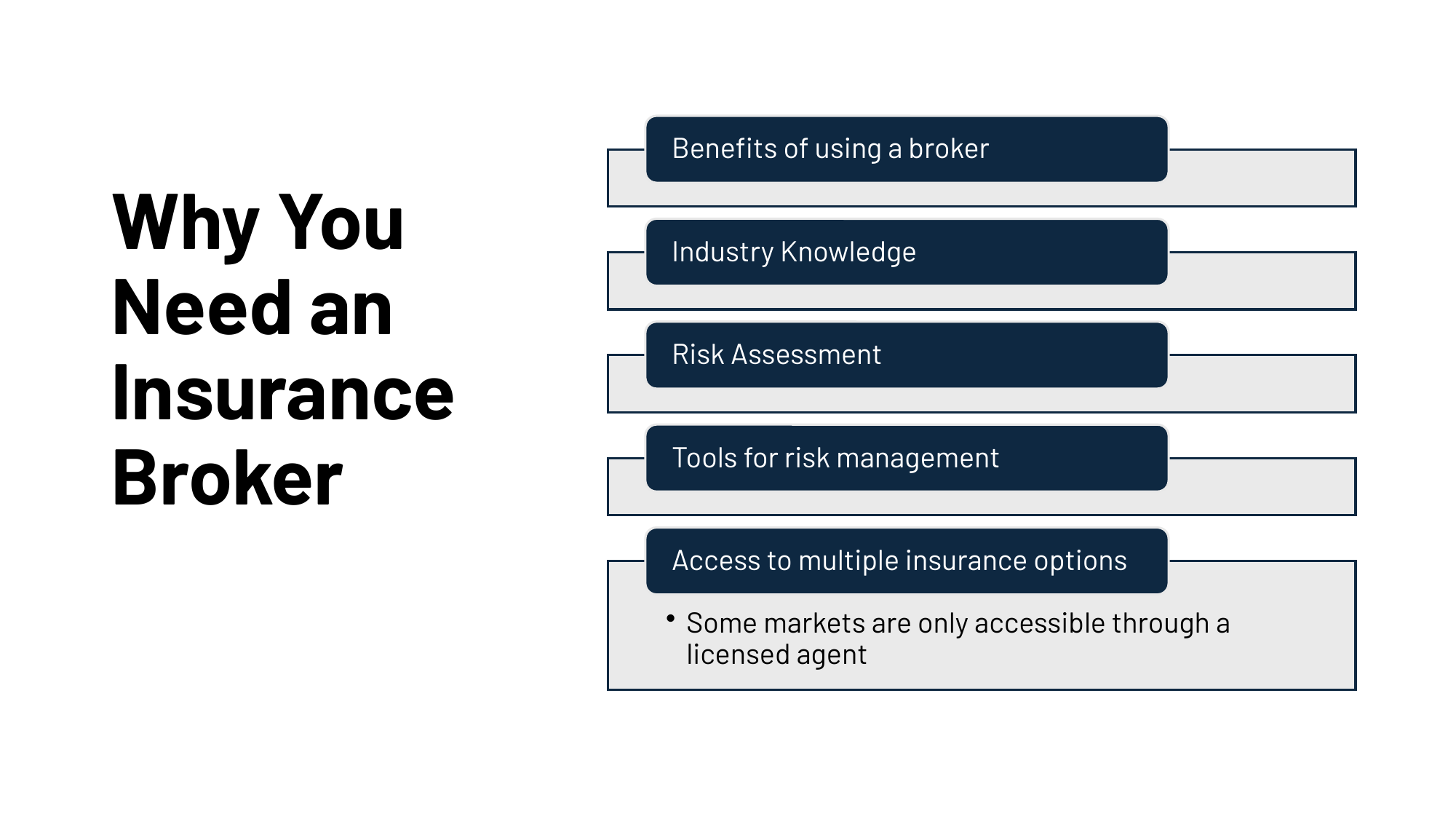

# Why You Need an Insurance Broker
Benefits of using a broker
Industry Knowledge
Risk Assessment
Tools for risk management
Some markets are only accessible through a licensed agent
Access to multiple insurance options